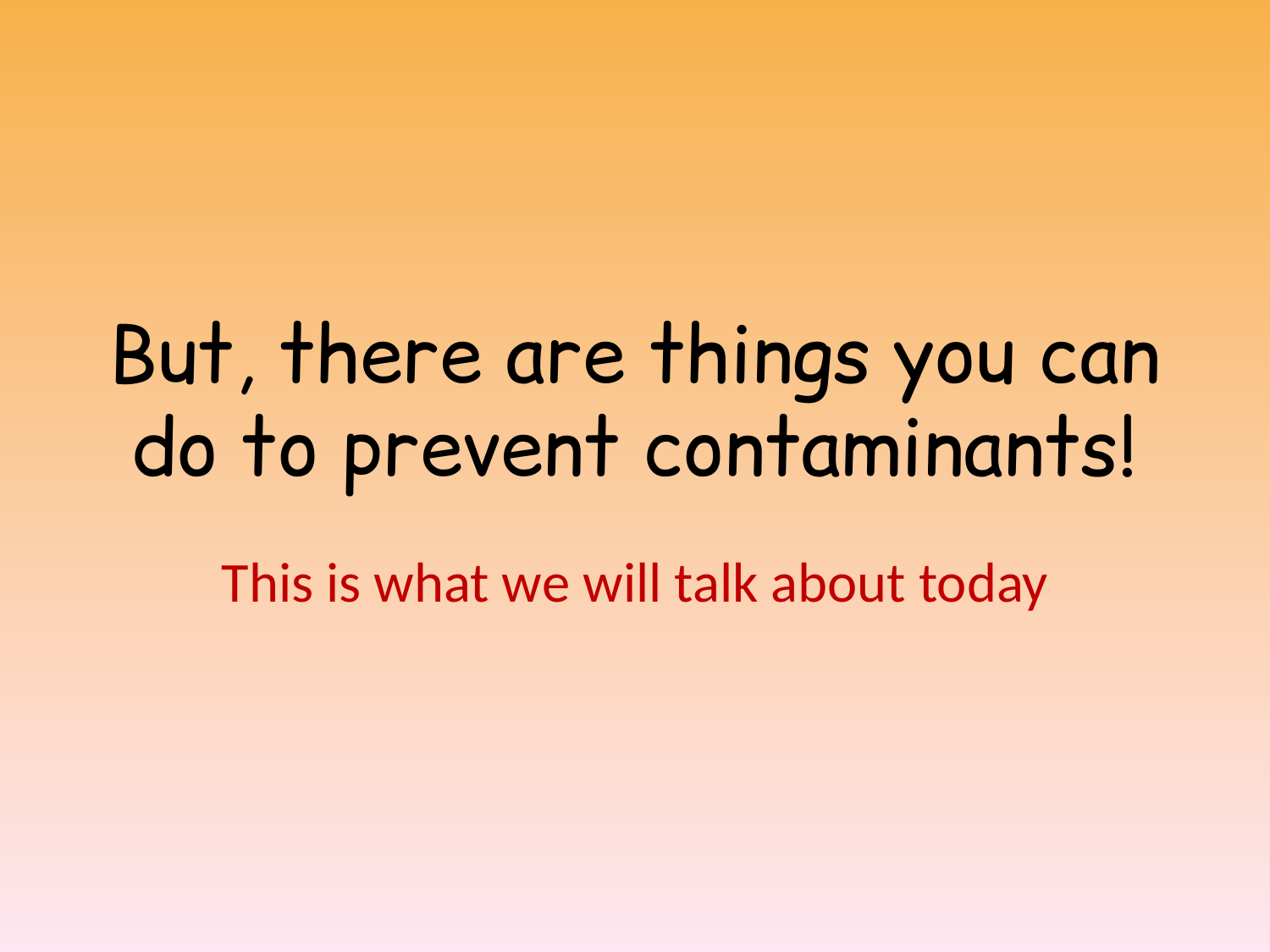

# But, there are things you can do to prevent contaminants!
This is what we will talk about today